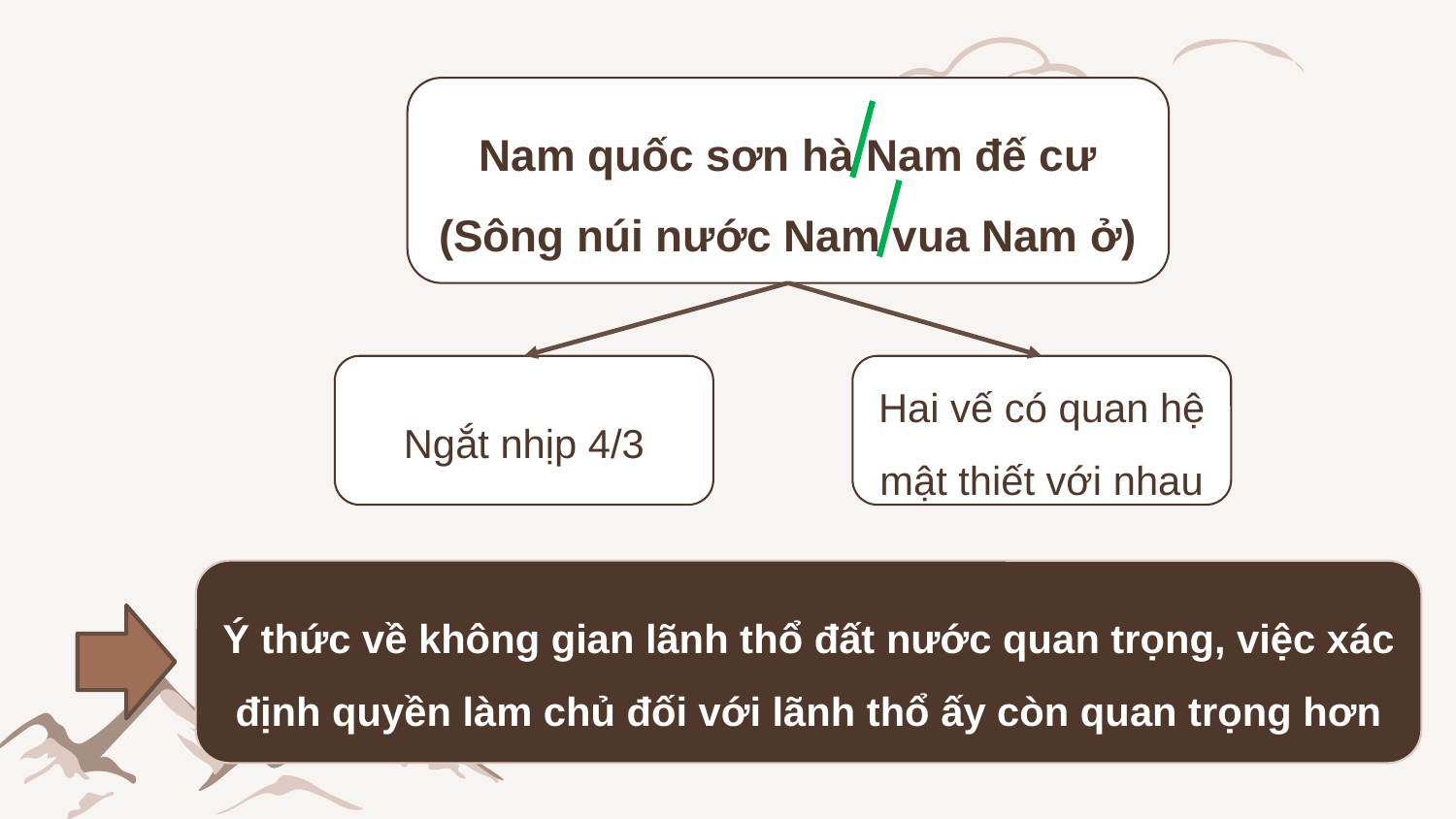

Nam quốc sơn hà Nam đế cư
(Sông núi nước Nam vua Nam ở)
Ngắt nhịp 4/3
Hai vế có quan hệ mật thiết với nhau
Ý thức về không gian lãnh thổ đất nước quan trọng, việc xác định quyền làm chủ đối với lãnh thổ ấy còn quan trọng hơn